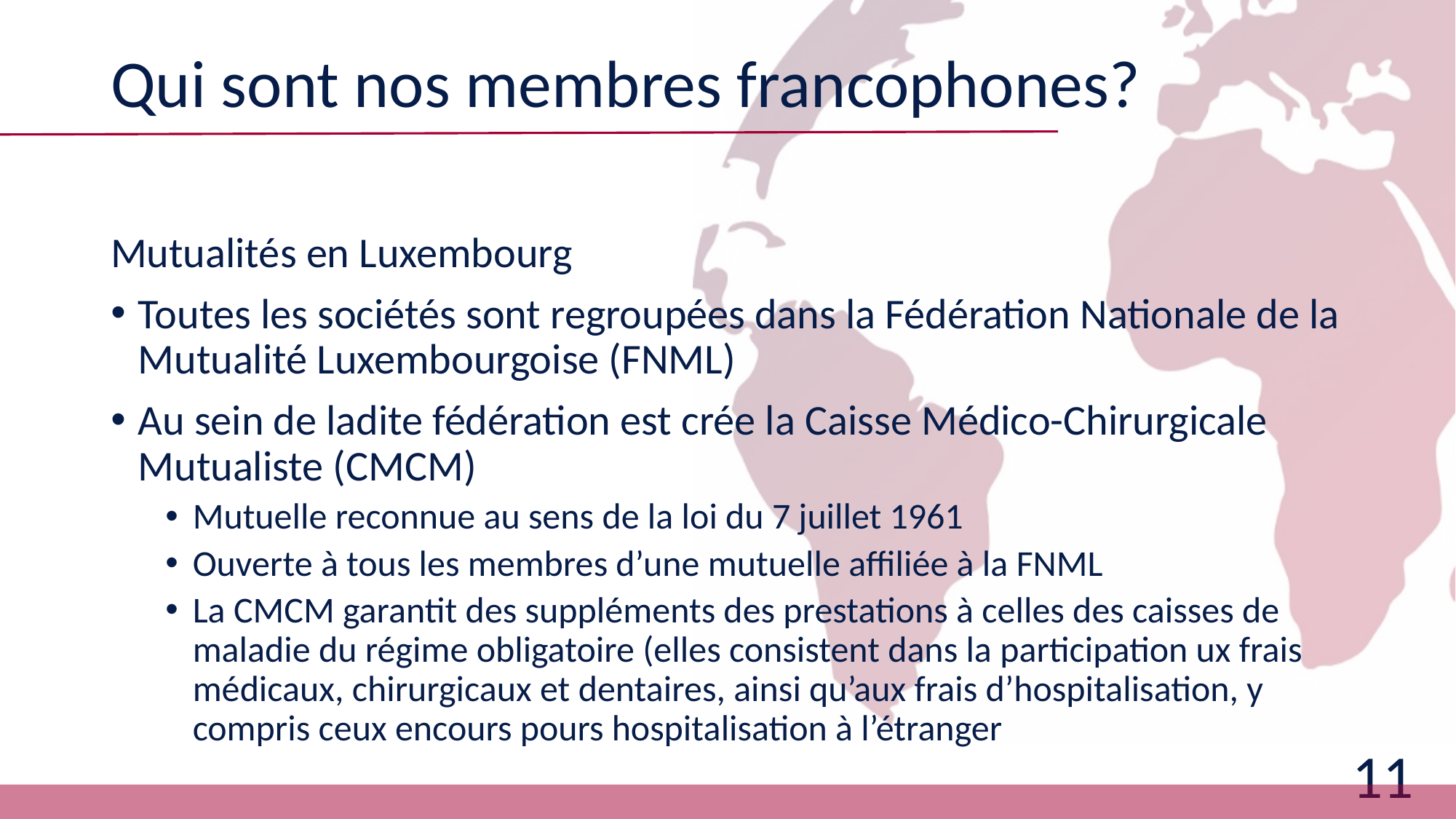

# Qui sont nos membres francophones?
Mutualités en Luxembourg
Toutes les sociétés sont regroupées dans la Fédération Nationale de la Mutualité Luxembourgoise (FNML)
Au sein de ladite fédération est crée la Caisse Médico-Chirurgicale Mutualiste (CMCM)
Mutuelle reconnue au sens de la loi du 7 juillet 1961
Ouverte à tous les membres d’une mutuelle affiliée à la FNML
La CMCM garantit des suppléments des prestations à celles des caisses de maladie du régime obligatoire (elles consistent dans la participation ux frais médicaux, chirurgicaux et dentaires, ainsi qu’aux frais d’hospitalisation, y compris ceux encours pours hospitalisation à l’étranger